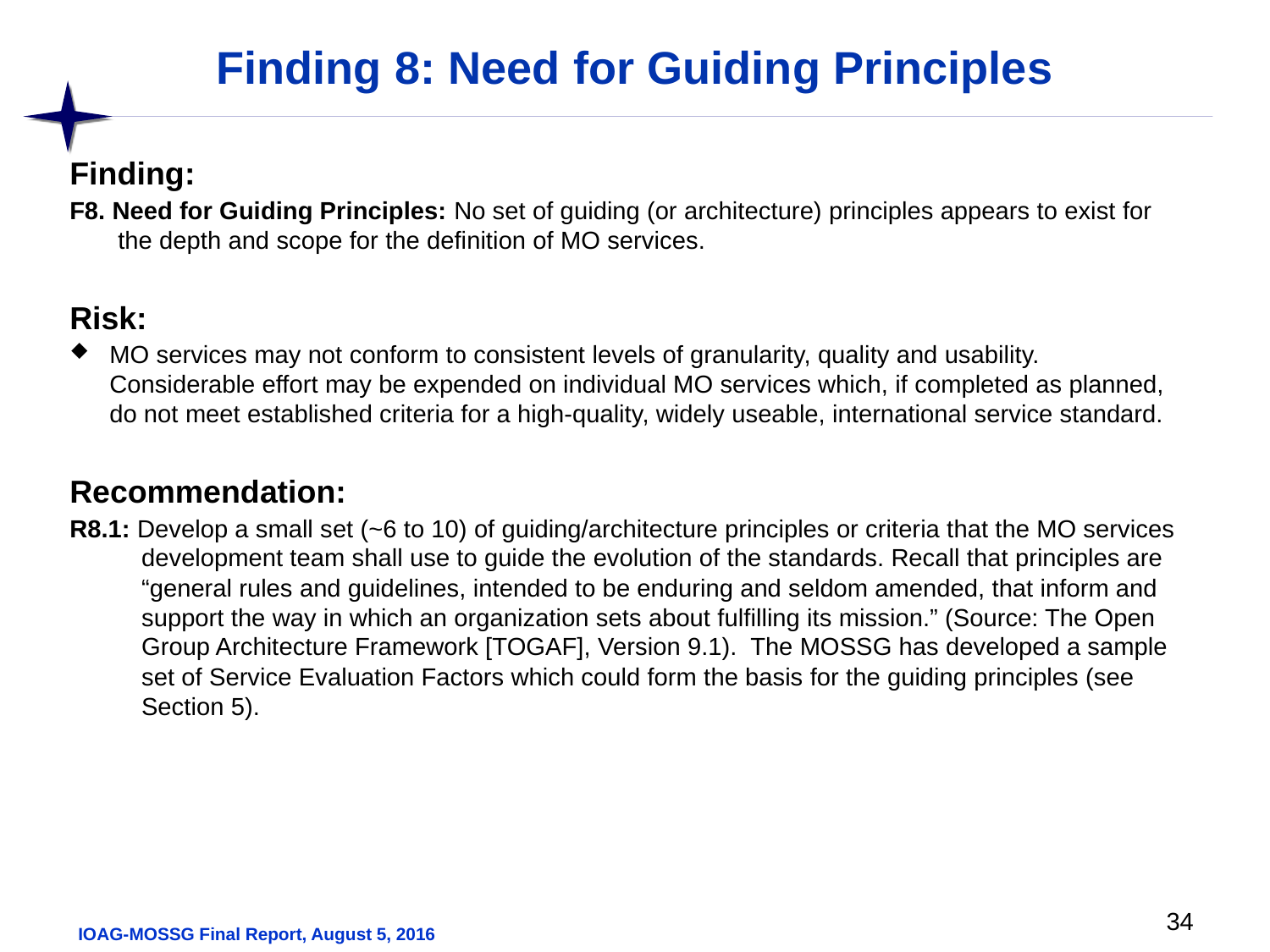

# Finding 8: Need for Guiding Principles
Finding:
F8. Need for Guiding Principles: No set of guiding (or architecture) principles appears to exist for the depth and scope for the definition of MO services.

Risk:
MO services may not conform to consistent levels of granularity, quality and usability.  Considerable effort may be expended on individual MO services which, if completed as planned, do not meet established criteria for a high-quality, widely useable, international service standard.

Recommendation:
R8.1: Develop a small set (~6 to 10) of guiding/architecture principles or criteria that the MO services development team shall use to guide the evolution of the standards. Recall that principles are “general rules and guidelines, intended to be enduring and seldom amended, that inform and support the way in which an organization sets about fulfilling its mission.” (Source: The Open Group Architecture Framework [TOGAF], Version 9.1).  The MOSSG has developed a sample set of Service Evaluation Factors which could form the basis for the guiding principles (see Section 5).
34